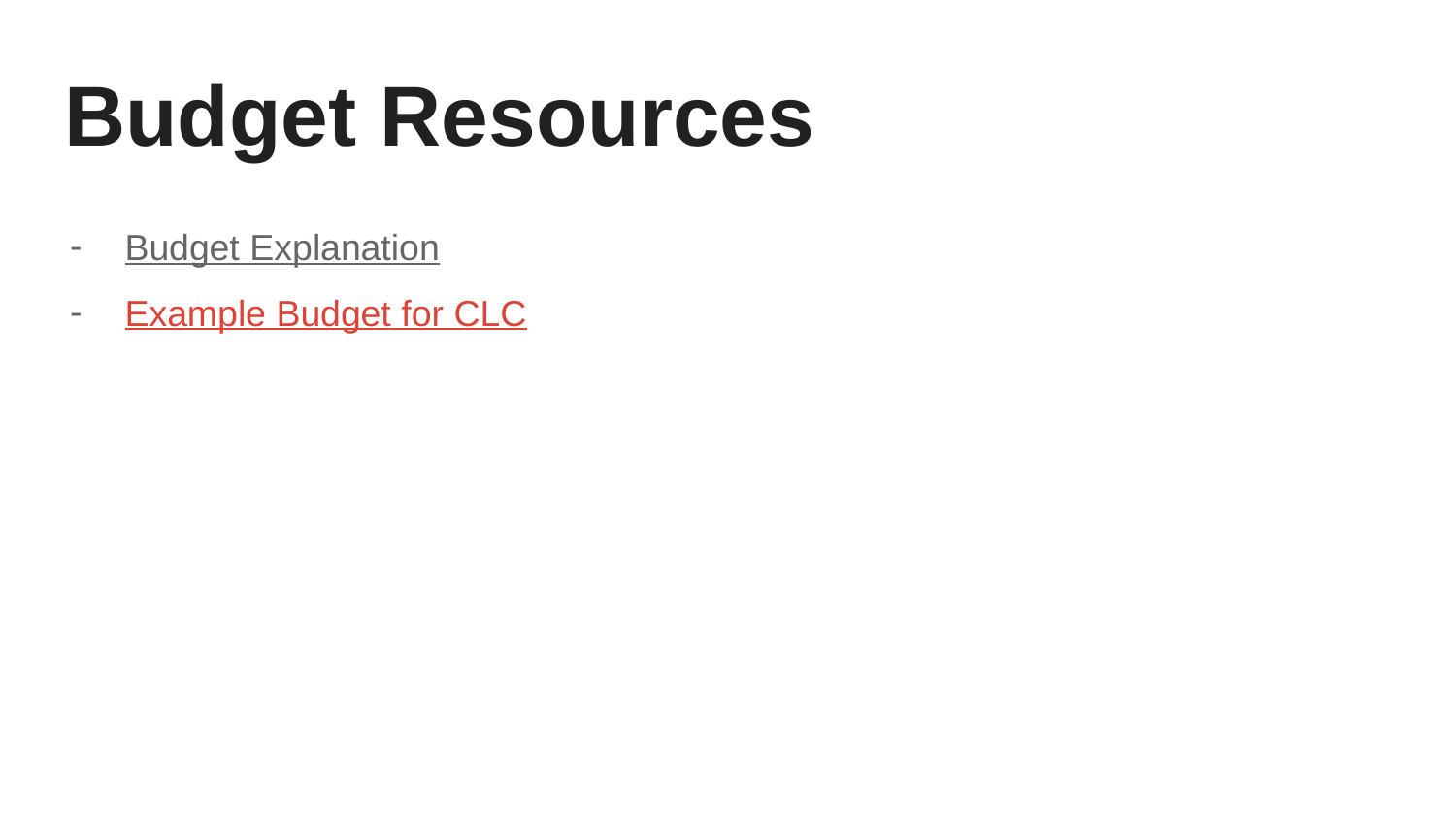

# Budget Resources
Budget Explanation
Example Budget for CLC